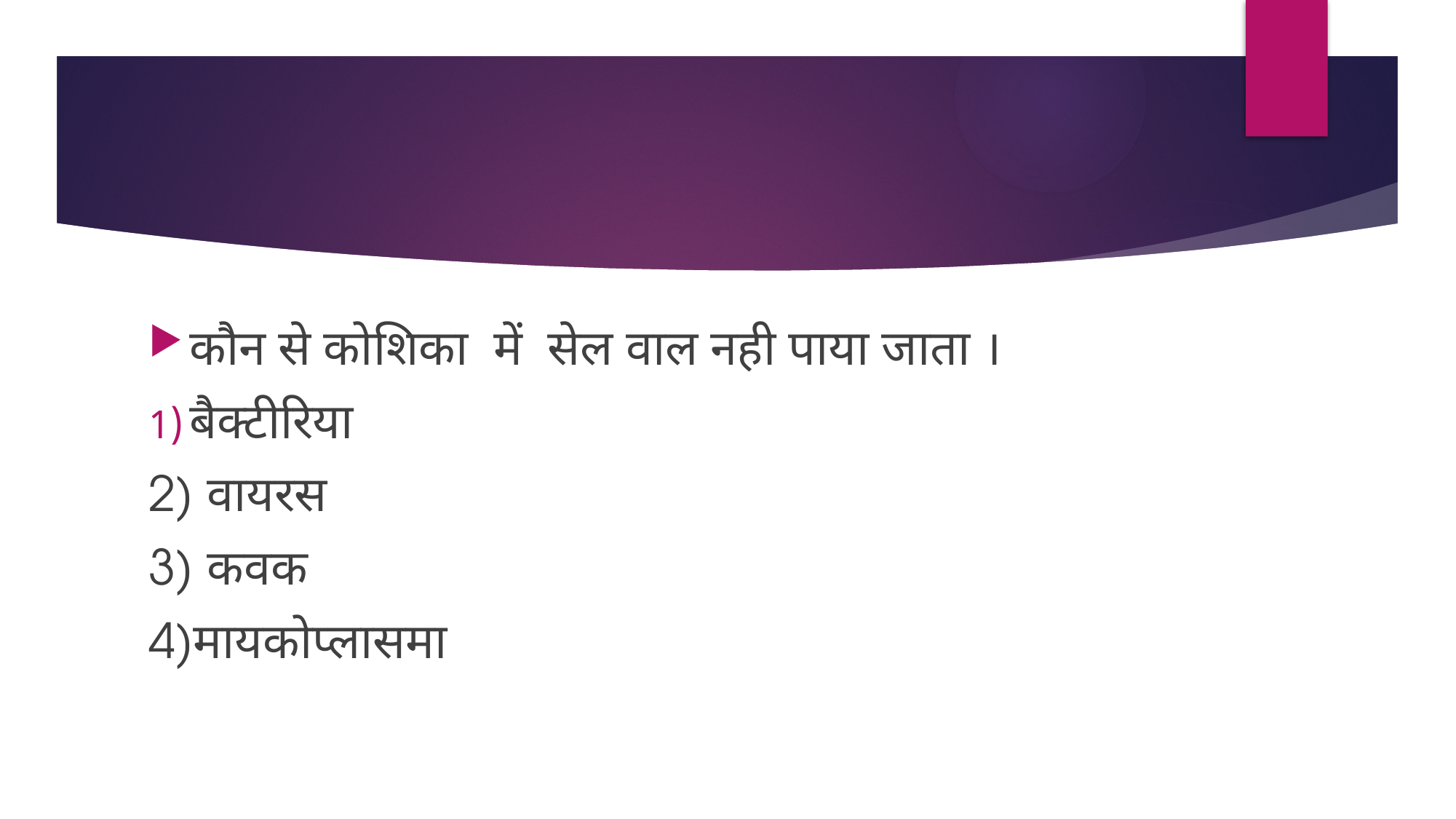

कौन से कोशिका  में  सेल वाल नही पाया जाता ।
बैक्टीरिया
2) वायरस
3) कवक
4)मायकोप्लासमा